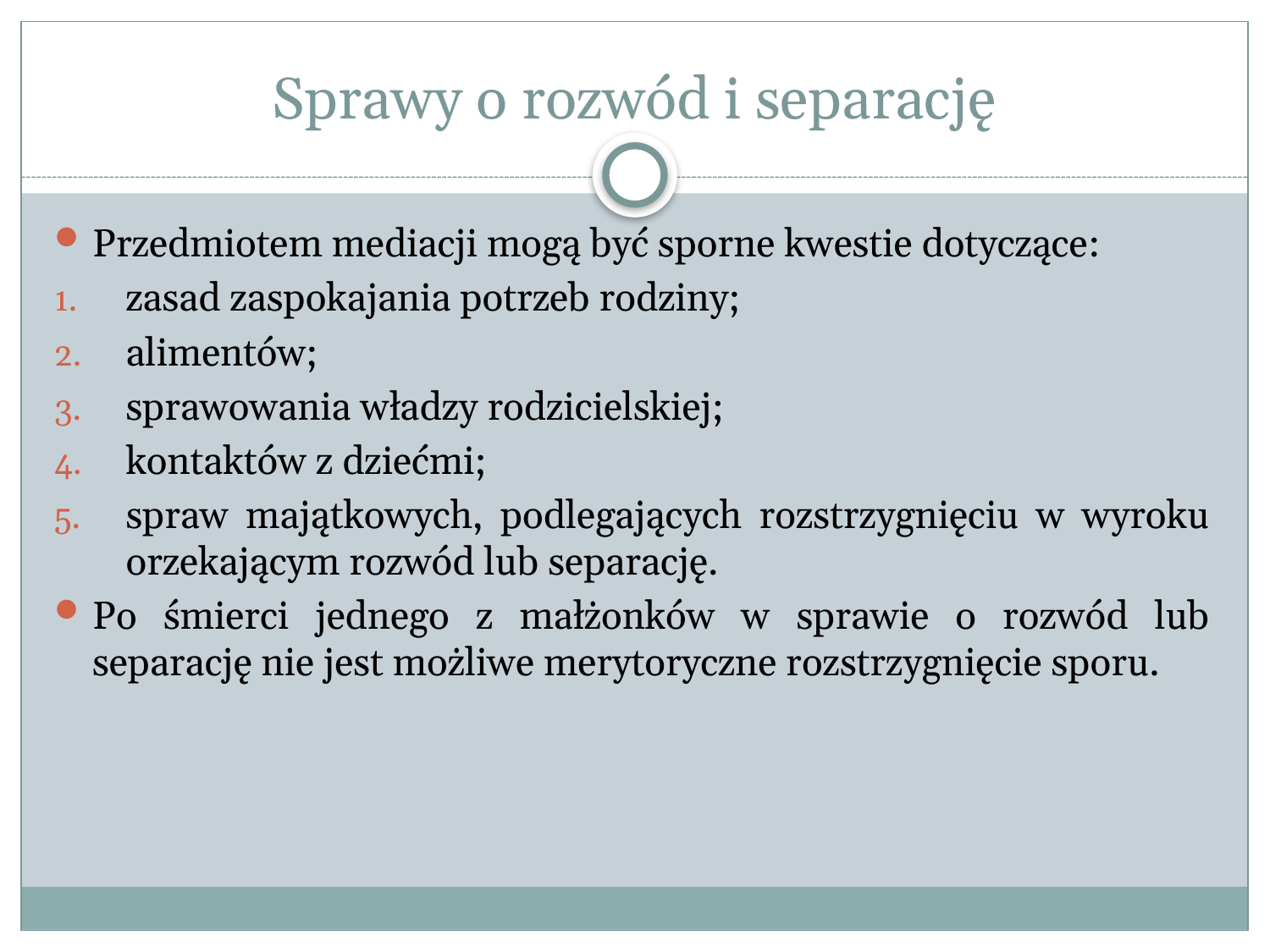

# Sprawy o rozwód i separację
Przedmiotem mediacji mogą być sporne kwestie dotyczące:
zasad zaspokajania potrzeb rodziny;
alimentów;
sprawowania władzy rodzicielskiej;
kontaktów z dziećmi;
spraw majątkowych, podlegających rozstrzygnięciu w wyroku orzekającym rozwód lub separację.
Po śmierci jednego z małżonków w sprawie o rozwód lub separację nie jest możliwe merytoryczne rozstrzygnięcie sporu.